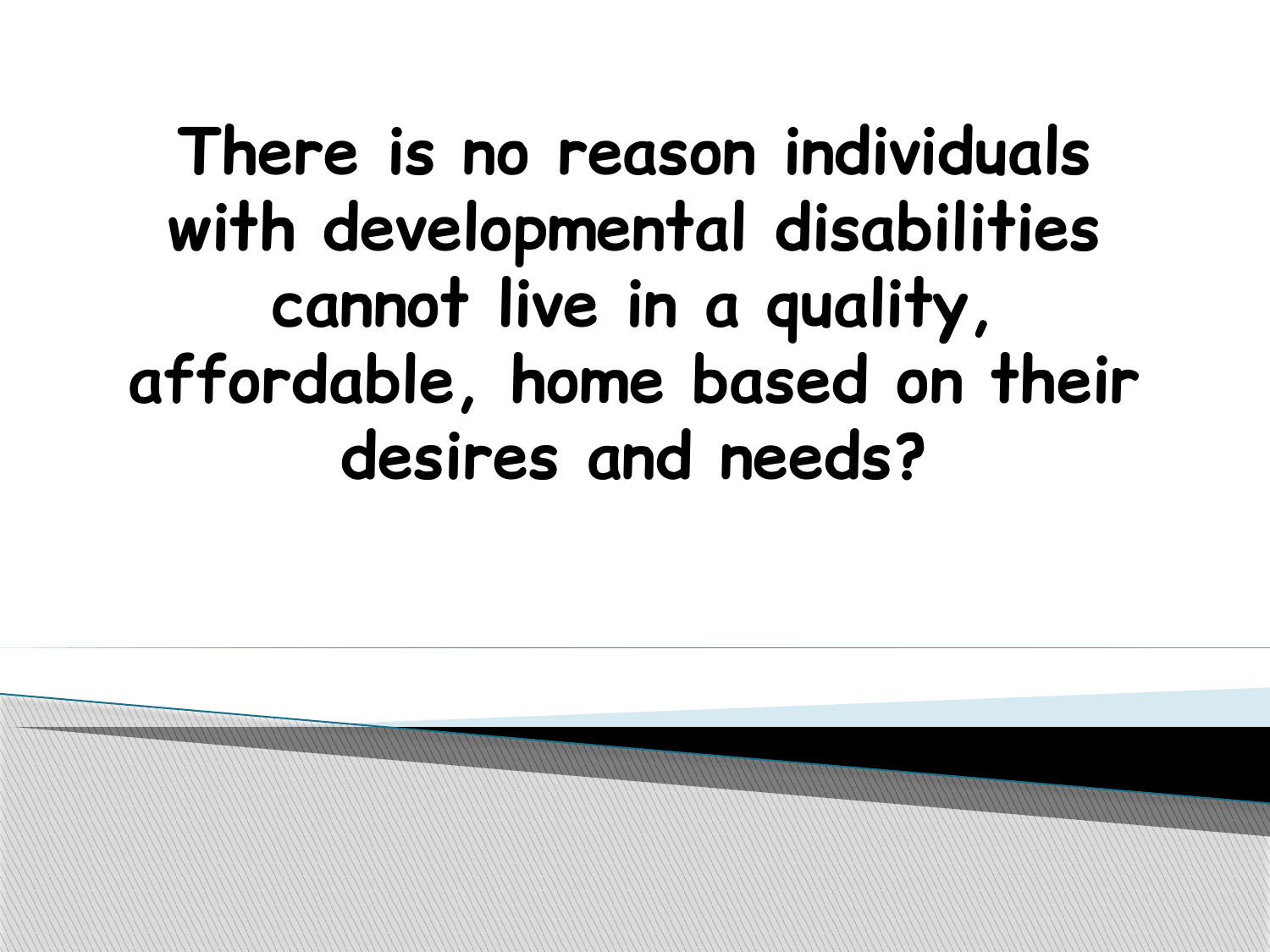

# There is no reason individuals with developmental disabilities cannot live in a quality, affordable, home based on their desires and needs?